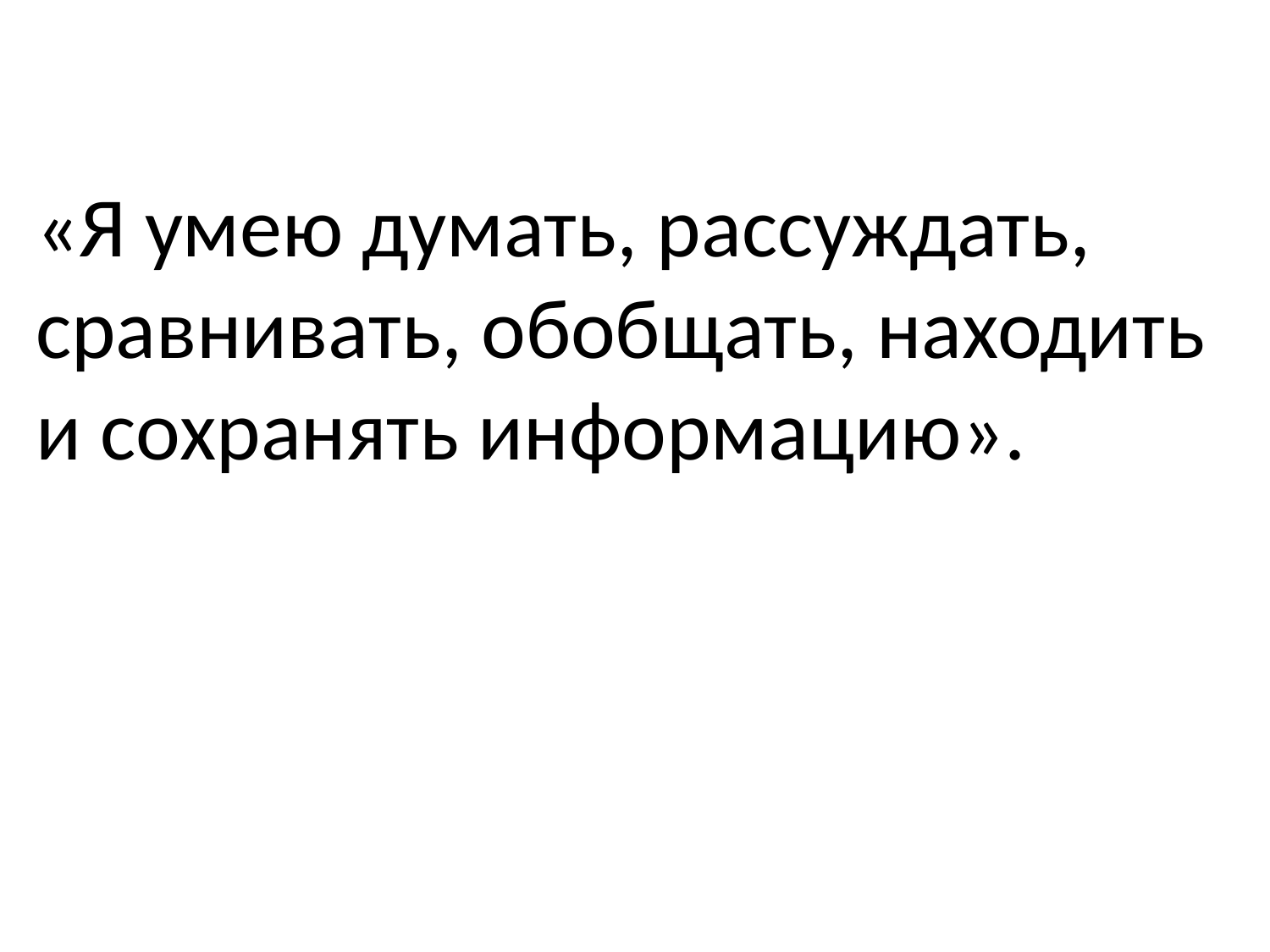

«Я умею думать, рассуждать, сравнивать, обобщать, находить и сохранять информацию».